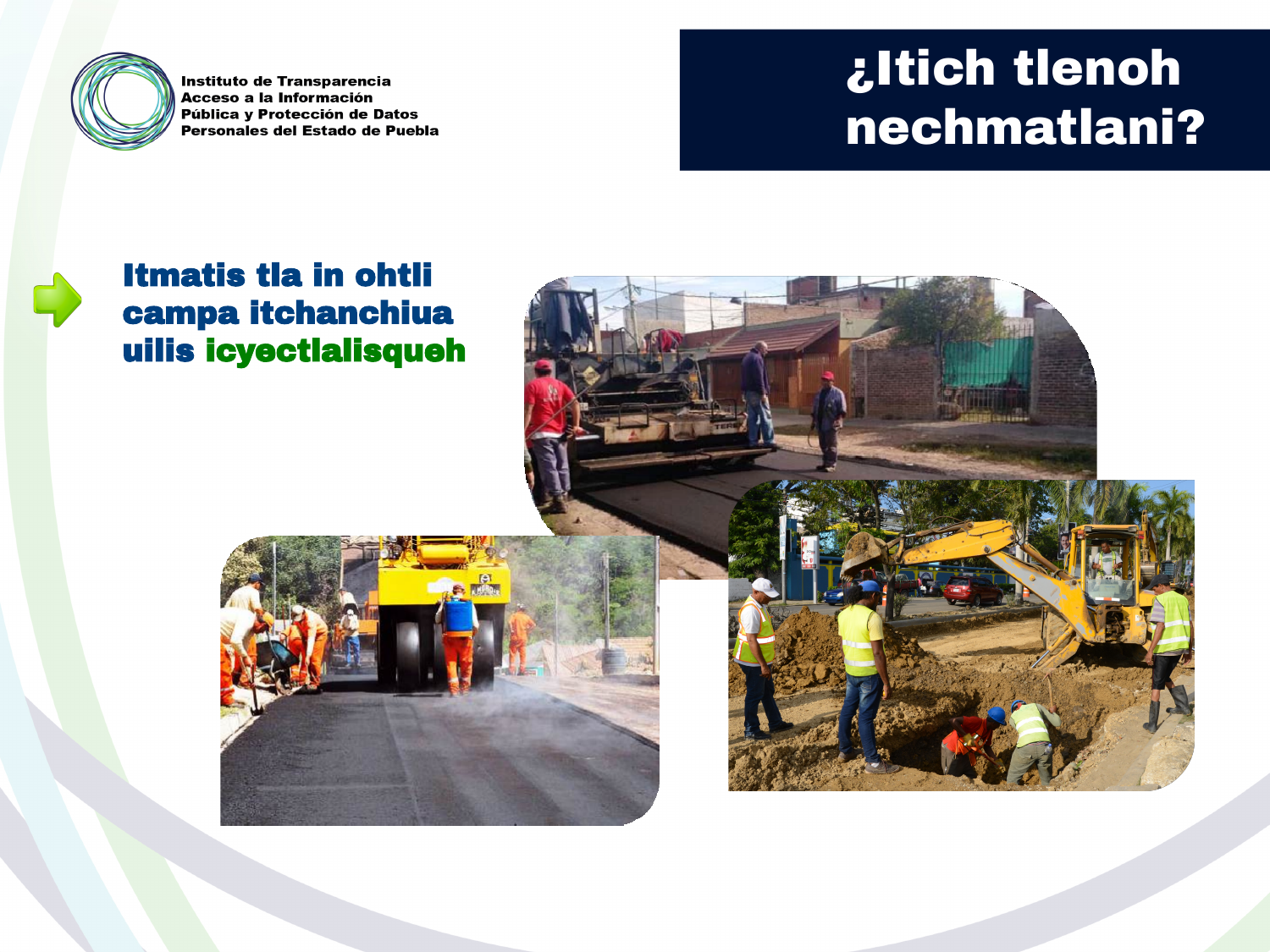

¿Itich tlenoh nechmatlani?
Itmatis tla in ohtli campa itchanchiua uilis icyectlalisqueh